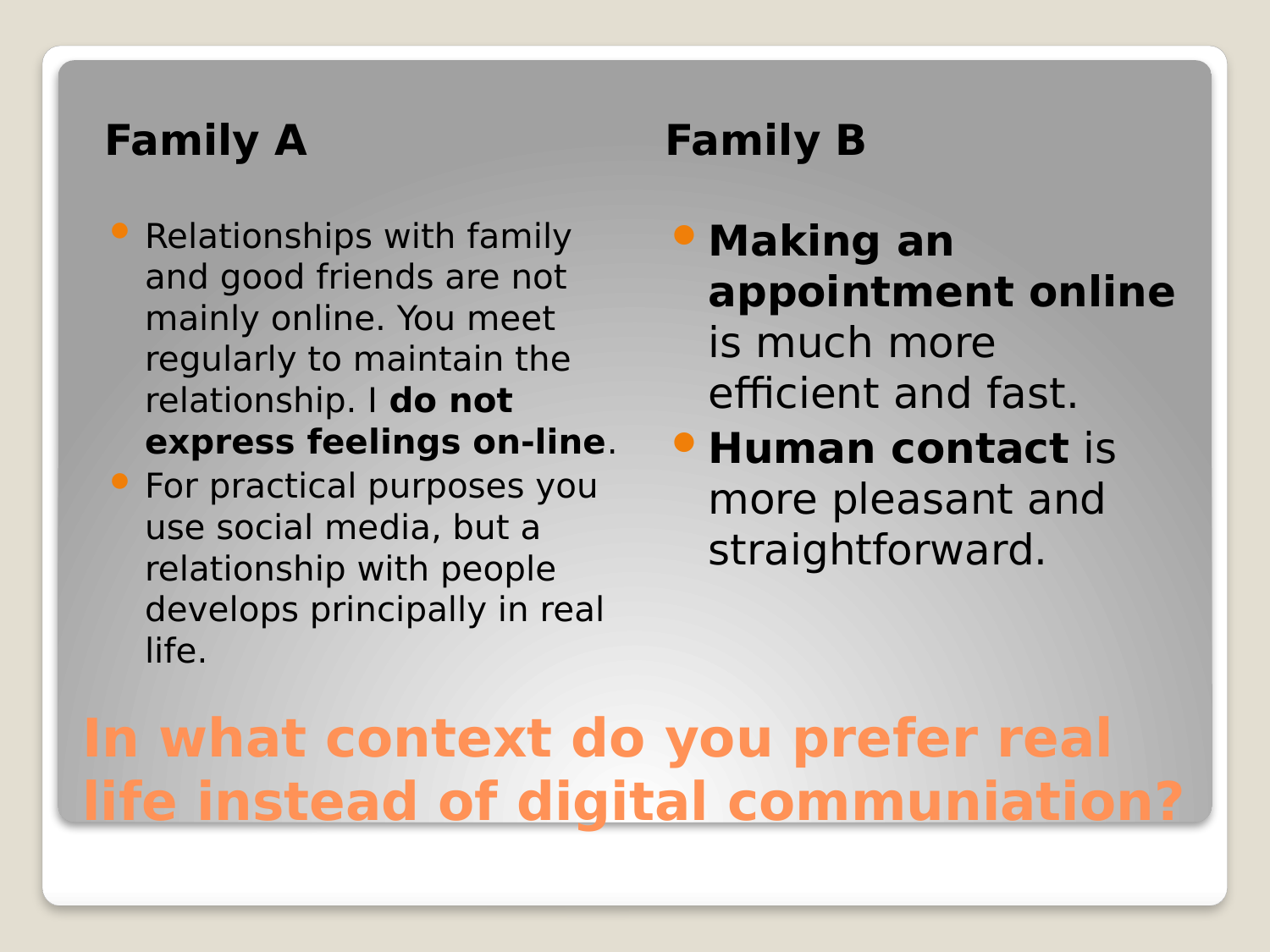

Family A
Family B
Relationships with family and good friends are not mainly online. You meet regularly to maintain the relationship. I do not express feelings on-line.
For practical purposes you use social media, but a relationship with people develops principally in real life.

Making an appointment online is much more efficient and fast.
Human contact is more pleasant and straightforward.

# In what context do you prefer real life instead of digital communiation?